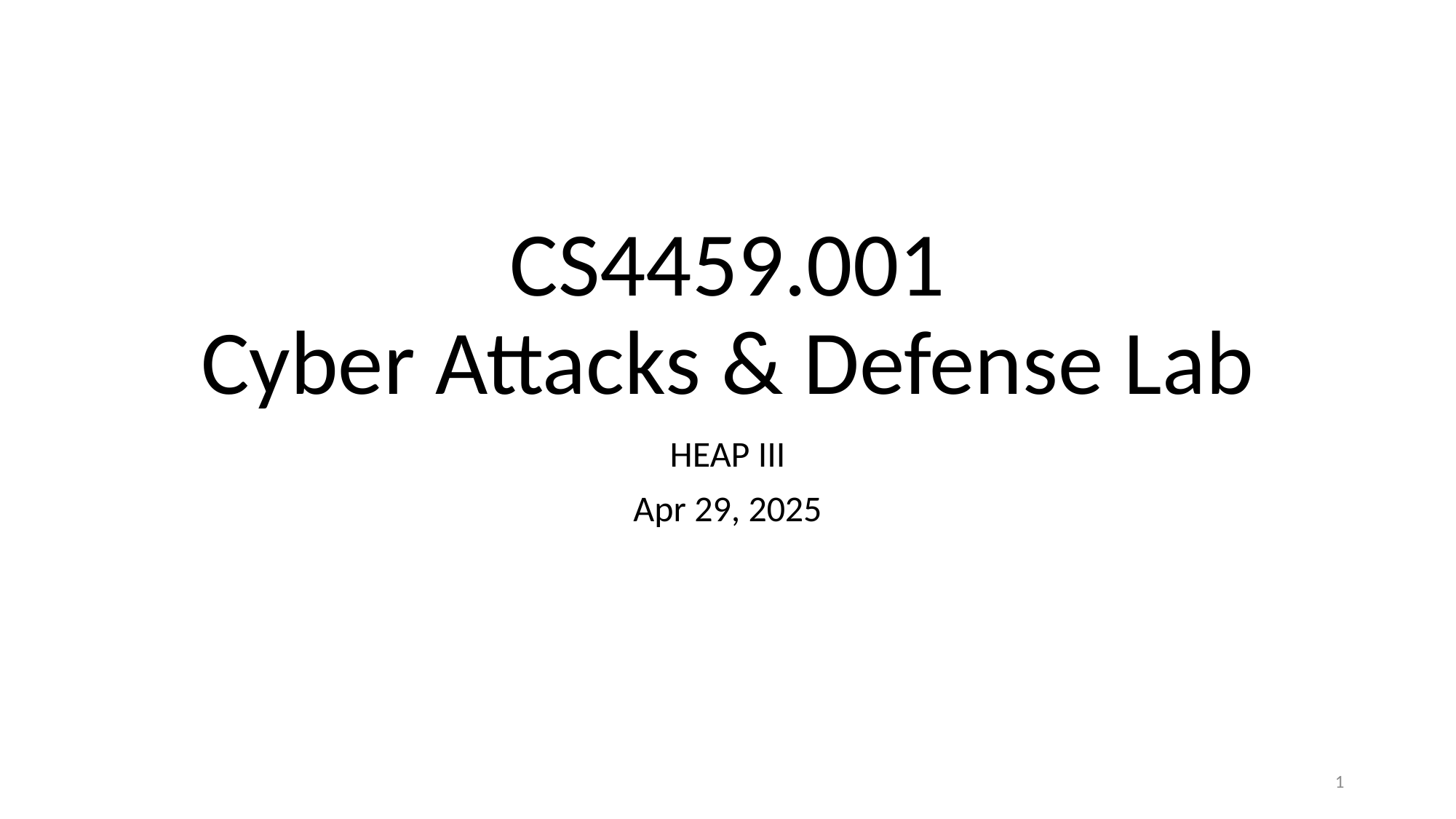

# CS4459.001 Cyber Attacks & Defense Lab
HEAP III
Apr 29, 2025
1